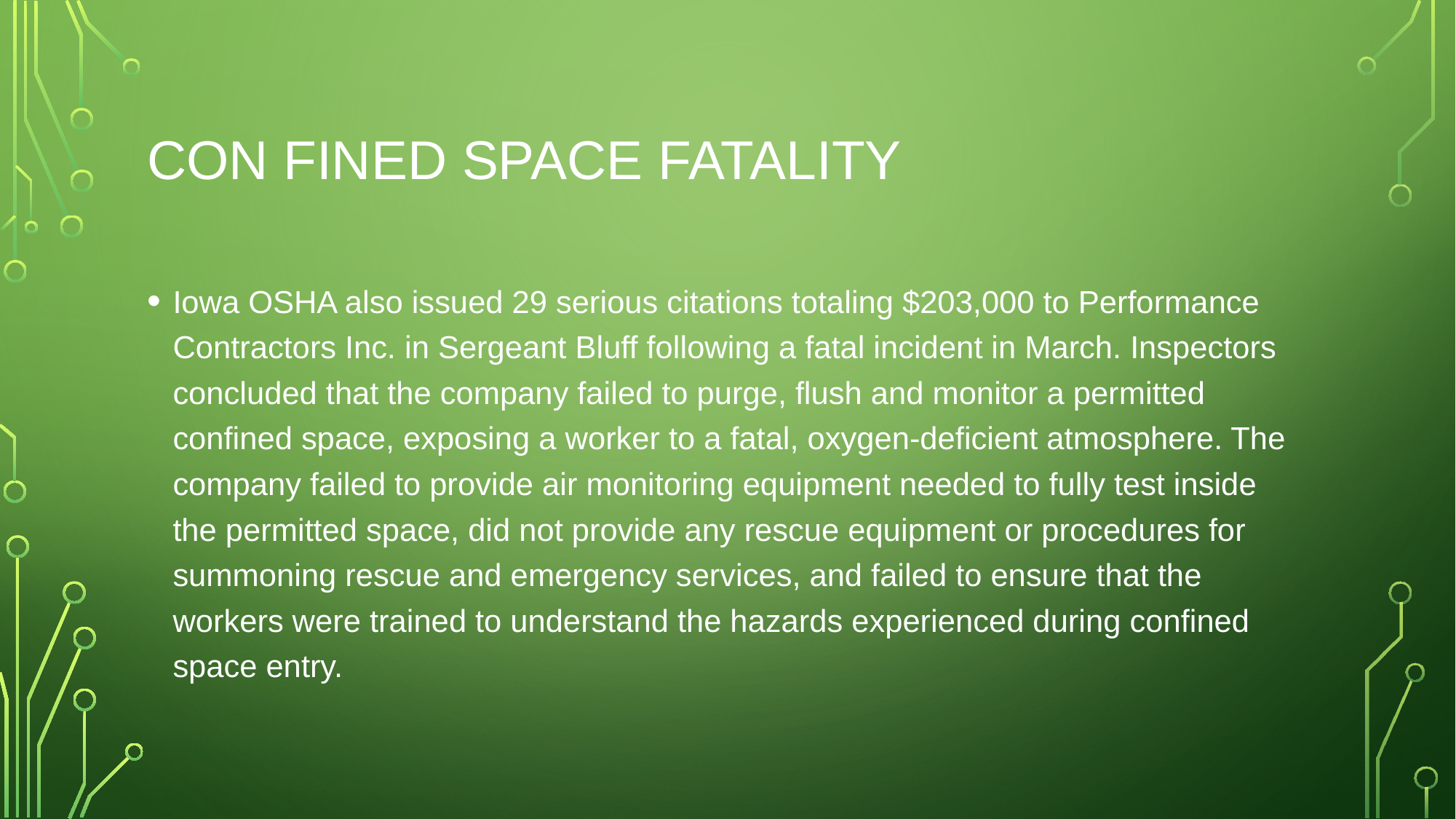

# Con fined space fatality
Iowa OSHA also issued 29 serious citations totaling $203,000 to Performance Contractors Inc. in Sergeant Bluff following a fatal incident in March. Inspectors concluded that the company failed to purge, flush and monitor a permitted confined space, exposing a worker to a fatal, oxygen-deficient atmosphere. The company failed to provide air monitoring equipment needed to fully test inside the permitted space, did not provide any rescue equipment or procedures for summoning rescue and emergency services, and failed to ensure that the workers were trained to understand the hazards experienced during confined space entry.